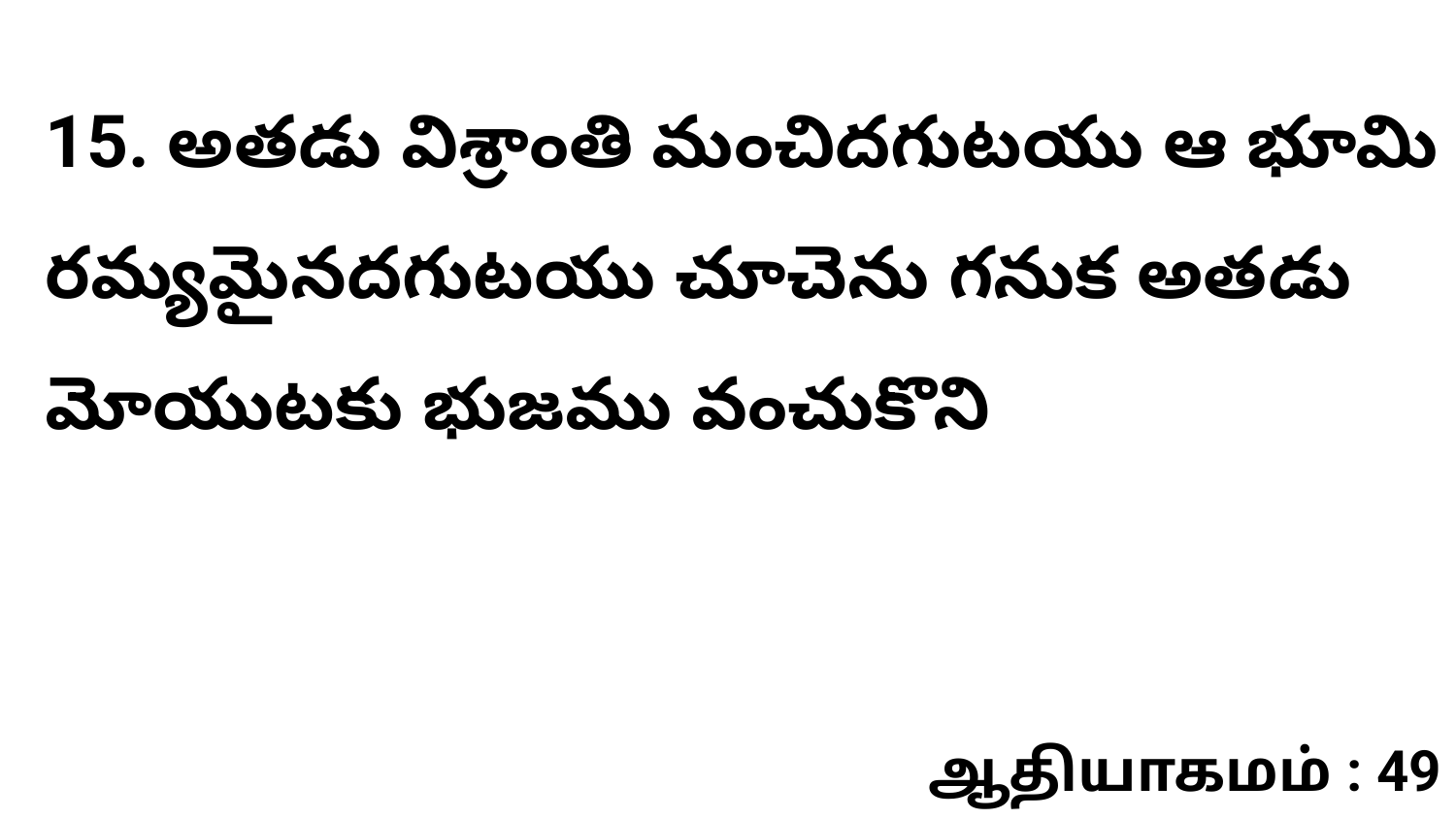

15. అతడు విశ్రాంతి మంచిదగుటయు ఆ భూమి రమ్యమైనదగుటయు చూచెను గనుక అతడు మోయుటకు భుజము వంచుకొని
ஆதியாகமம் : 49